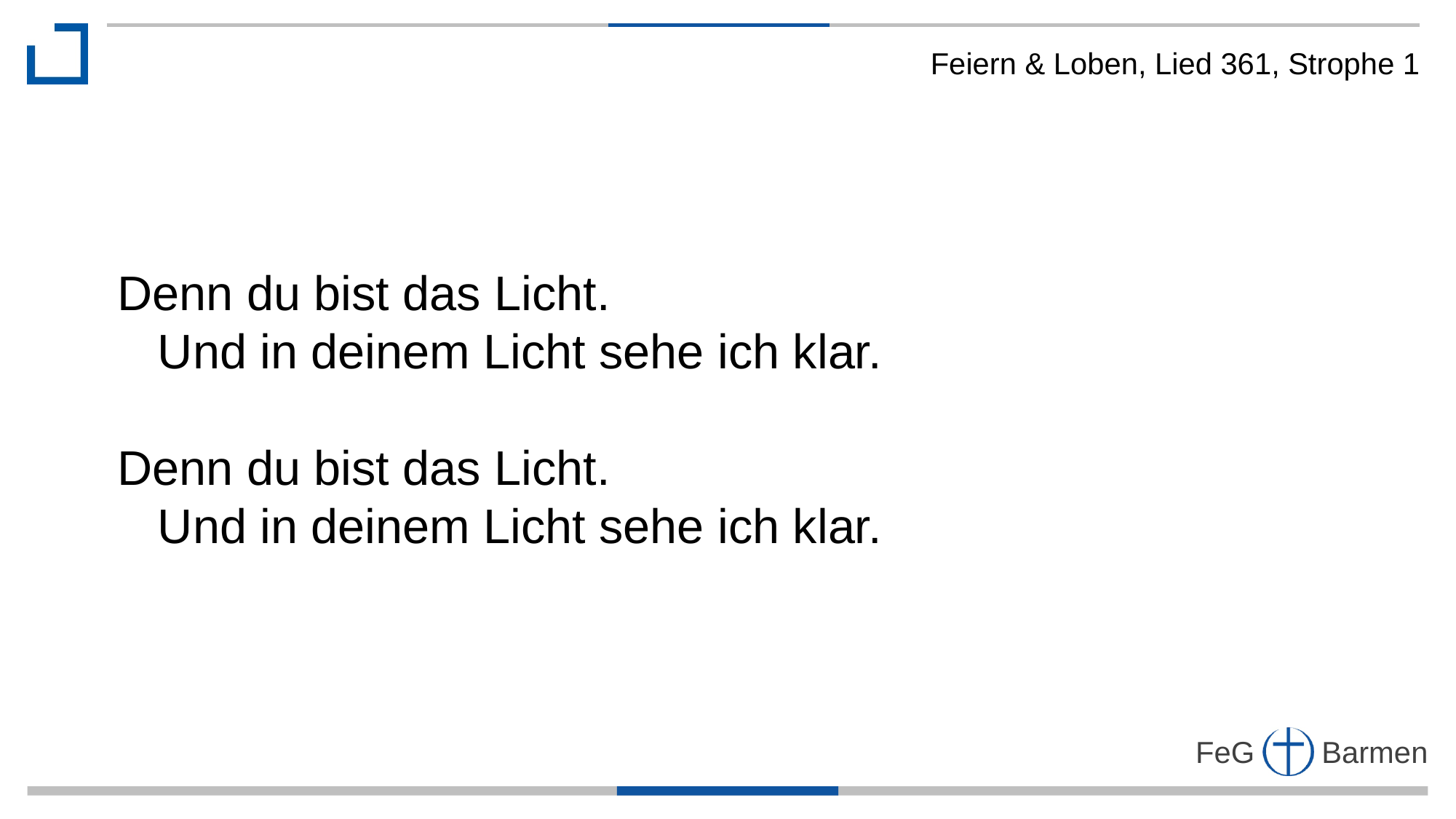

Feiern & Loben, Lied 361, Strophe 1
Denn du bist das Licht.
   Und in deinem Licht sehe ich klar.
Denn du bist das Licht.
   Und in deinem Licht sehe ich klar.